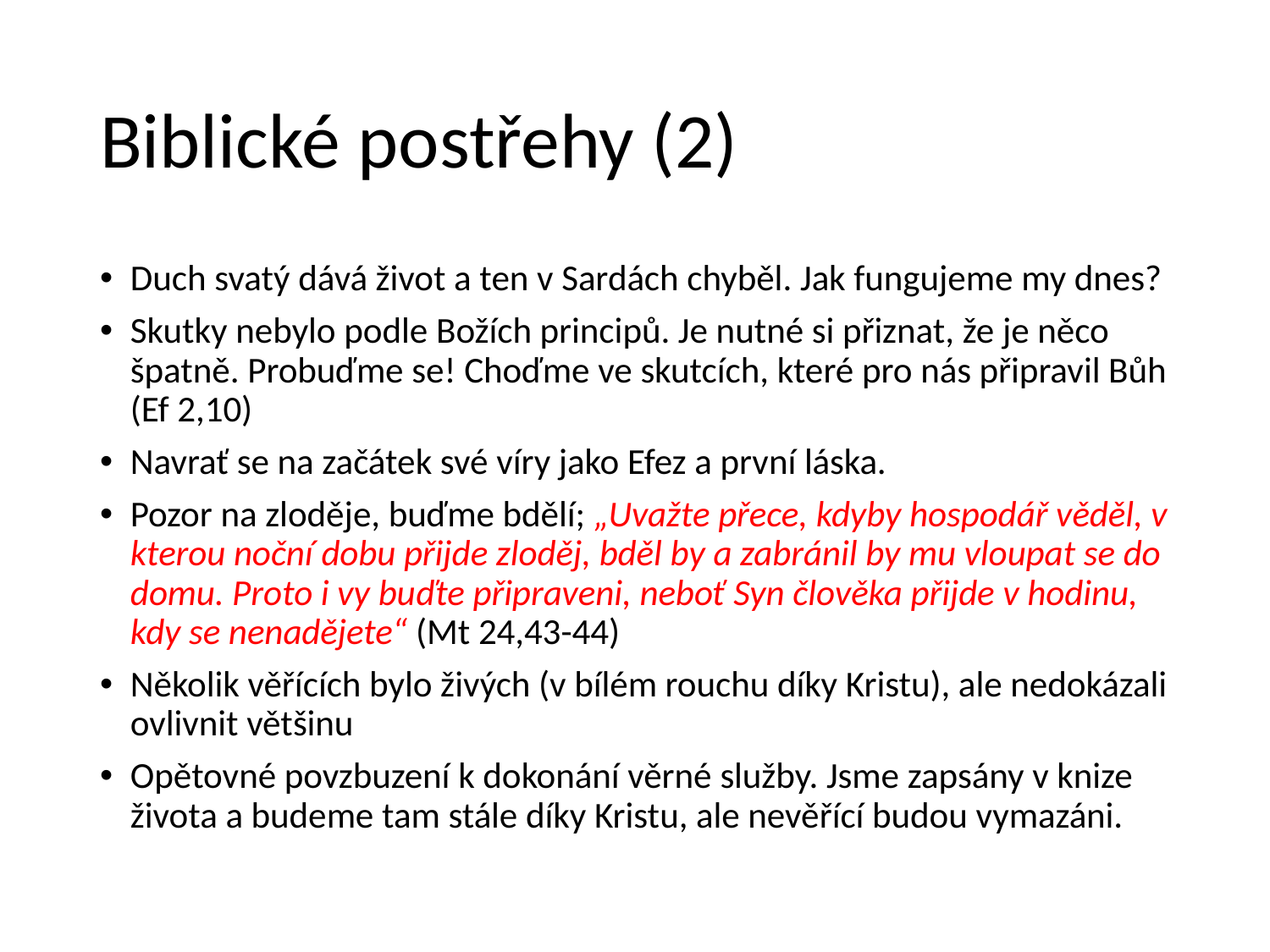

# Biblické postřehy (2)
Duch svatý dává život a ten v Sardách chyběl. Jak fungujeme my dnes?
Skutky nebylo podle Božích principů. Je nutné si přiznat, že je něco špatně. Probuďme se! Choďme ve skutcích, které pro nás připravil Bůh (Ef 2,10)
Navrať se na začátek své víry jako Efez a první láska.
Pozor na zloděje, buďme bdělí; „Uvažte přece, kdyby hospodář věděl, v kterou noční dobu přijde zloděj, bděl by a zabránil by mu vloupat se do domu. Proto i vy buďte připraveni, neboť Syn člověka přijde v hodinu, kdy se nenadějete“ (Mt 24,43-44)
Několik věřících bylo živých (v bílém rouchu díky Kristu), ale nedokázali ovlivnit většinu
Opětovné povzbuzení k dokonání věrné služby. Jsme zapsány v knize života a budeme tam stále díky Kristu, ale nevěřící budou vymazáni.